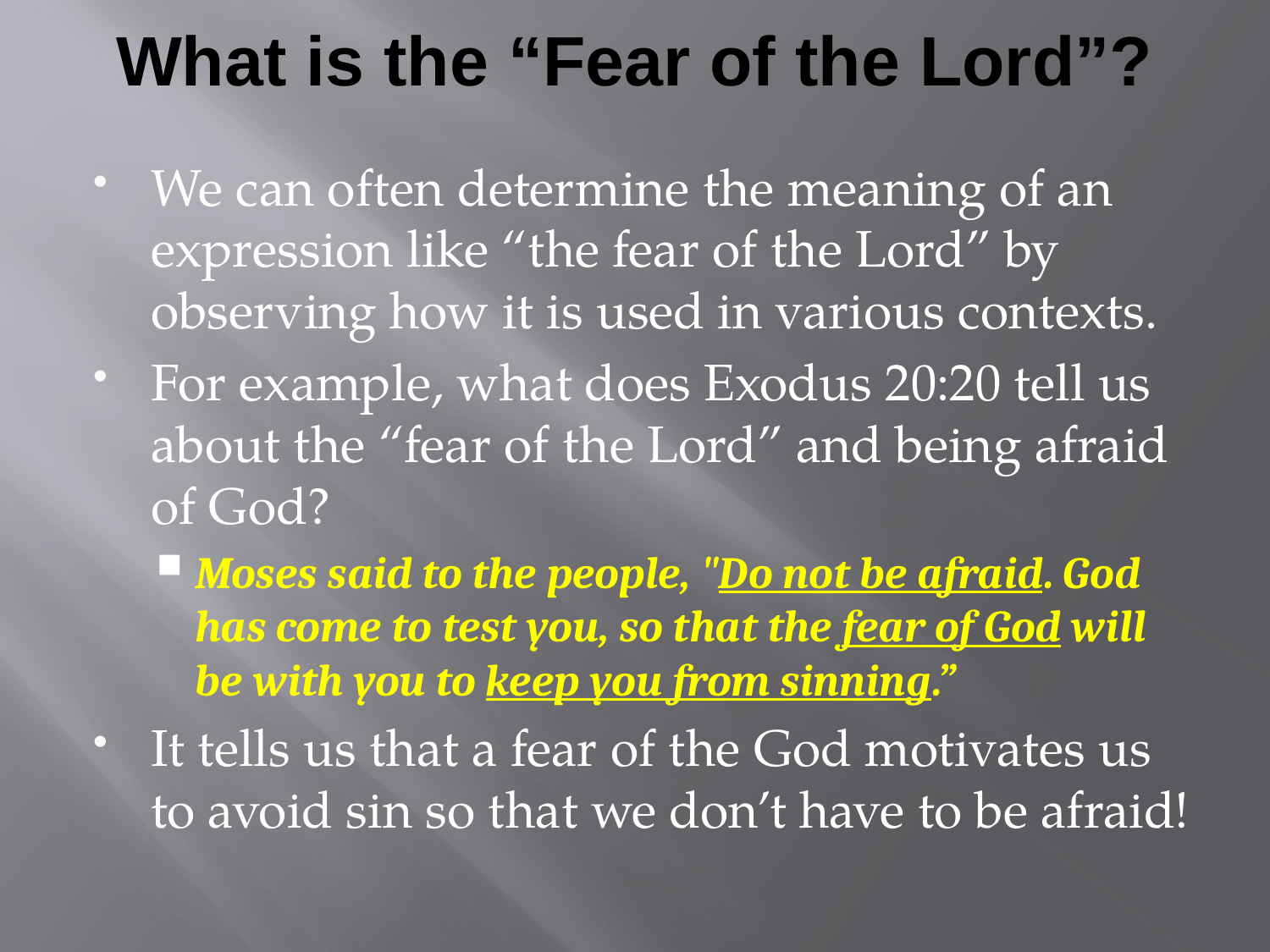

# What is the “Fear of the Lord”?
We can often determine the meaning of an expression like “the fear of the Lord” by observing how it is used in various contexts.
For example, what does Exodus 20:20 tell us about the “fear of the Lord” and being afraid of God?
Moses said to the people, "Do not be afraid. God has come to test you, so that the fear of God will be with you to keep you from sinning.”
It tells us that a fear of the God motivates us to avoid sin so that we don’t have to be afraid!